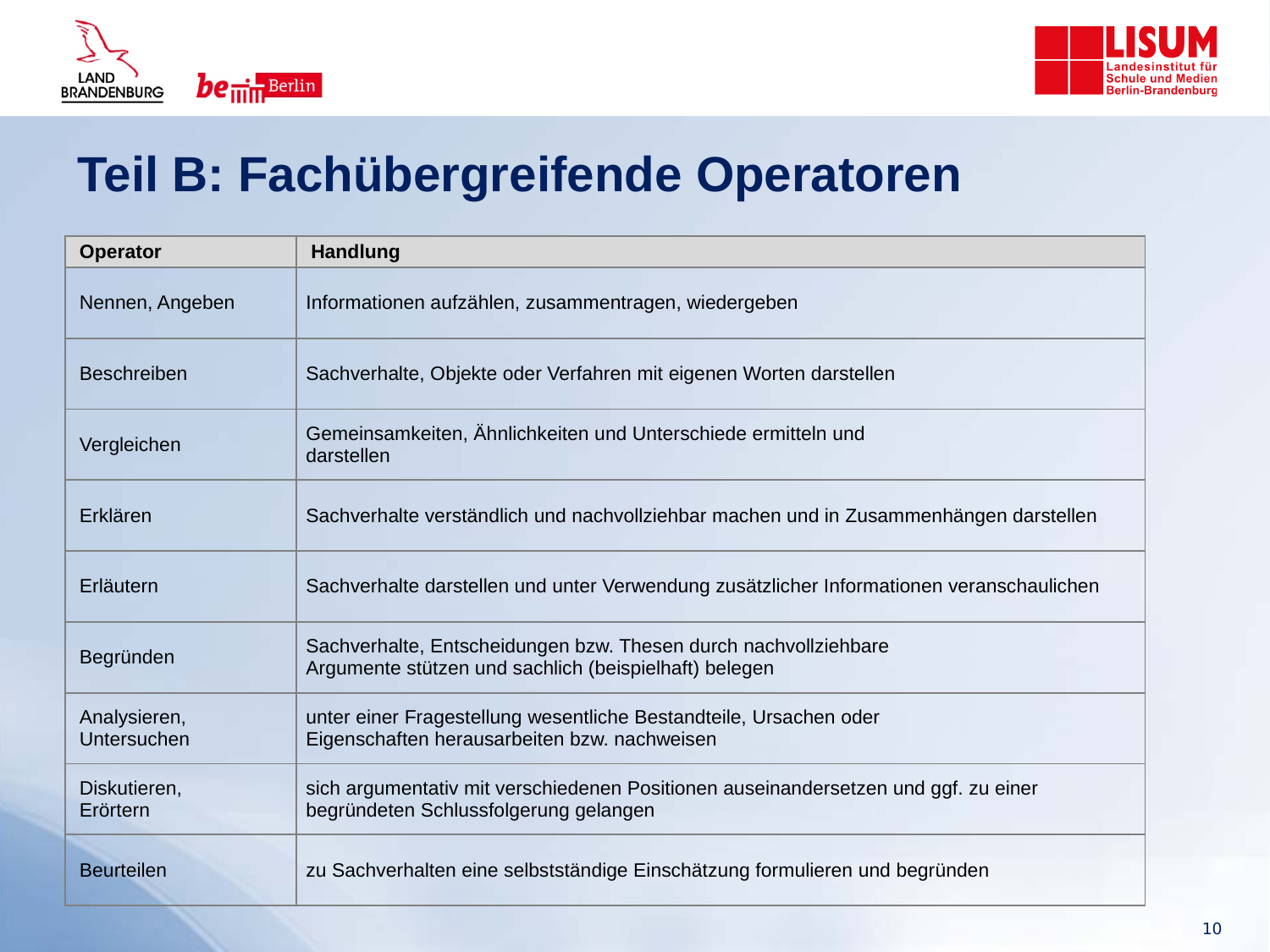

Teil B: Fachübergreifende Operatoren
| Operator | Handlung |
| --- | --- |
| Nennen, Angeben | Informationen aufzählen, zusammentragen, wiedergeben |
| Beschreiben | Sachverhalte, Objekte oder Verfahren mit eigenen Worten darstellen |
| Vergleichen | Gemeinsamkeiten, Ähnlichkeiten und Unterschiede ermitteln und darstellen |
| Erklären | Sachverhalte verständlich und nachvollziehbar machen und in Zusammenhängen darstellen |
| Erläutern | Sachverhalte darstellen und unter Verwendung zusätzlicher Informationen veranschaulichen |
| Begründen | Sachverhalte, Entscheidungen bzw. Thesen durch nachvollziehbare Argumente stützen und sachlich (beispielhaft) belegen |
| Analysieren, Untersuchen | unter einer Fragestellung wesentliche Bestandteile, Ursachen oder Eigenschaften herausarbeiten bzw. nachweisen |
| Diskutieren, Erörtern | sich argumentativ mit verschiedenen Positionen auseinandersetzen und ggf. zu einer begründeten Schlussfolgerung gelangen |
| Beurteilen | zu Sachverhalten eine selbstständige Einschätzung formulieren und begründen |

10